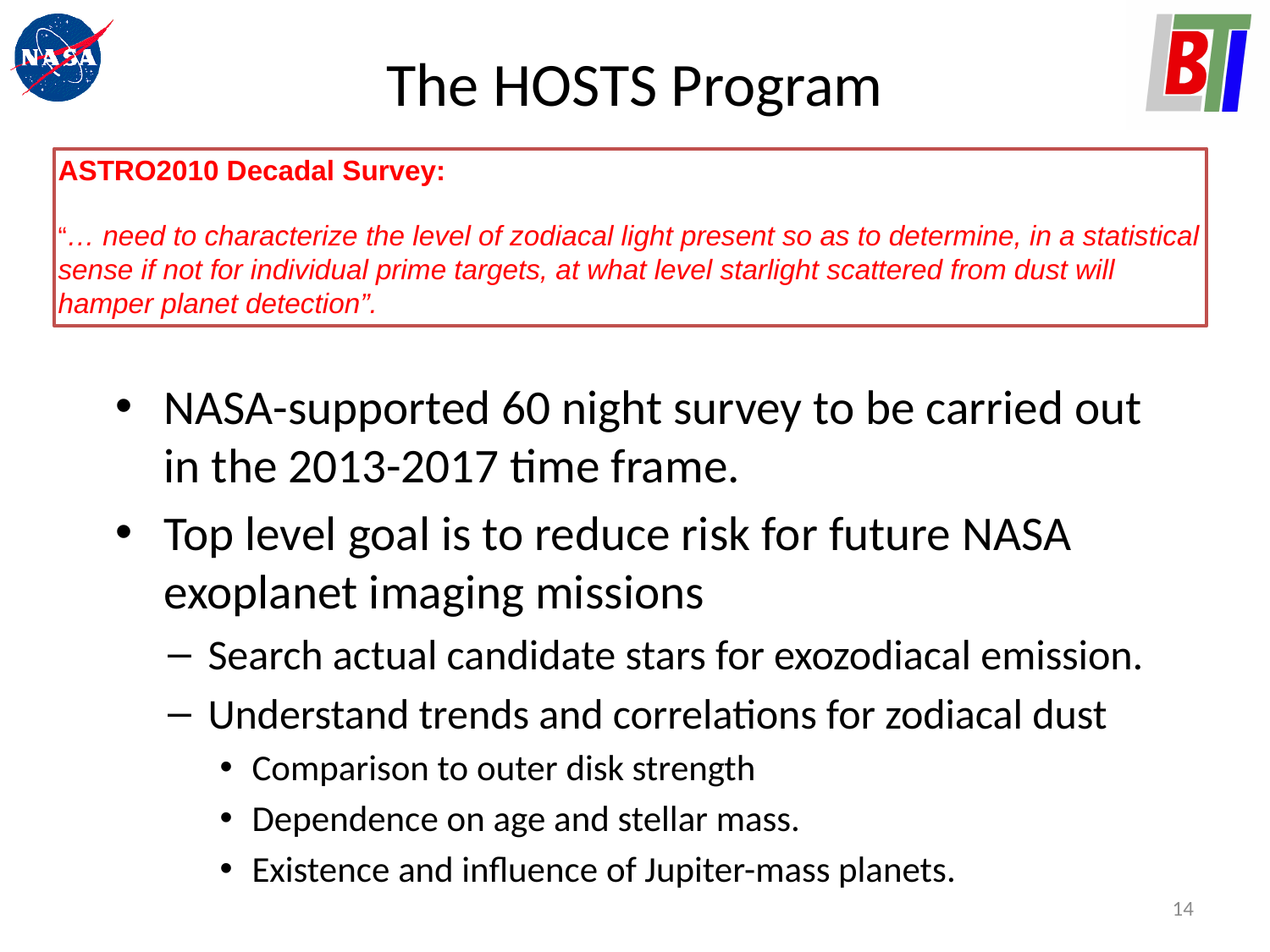

# The HOSTS Program
ASTRO2010 Decadal Survey:

“… need to characterize the level of zodiacal light present so as to determine, in a statistical sense if not for individual prime targets, at what level starlight scattered from dust will hamper planet detection”.
NASA-supported 60 night survey to be carried out in the 2013-2017 time frame.
Top level goal is to reduce risk for future NASA exoplanet imaging missions
Search actual candidate stars for exozodiacal emission.
Understand trends and correlations for zodiacal dust
Comparison to outer disk strength
Dependence on age and stellar mass.
Existence and influence of Jupiter-mass planets.
14